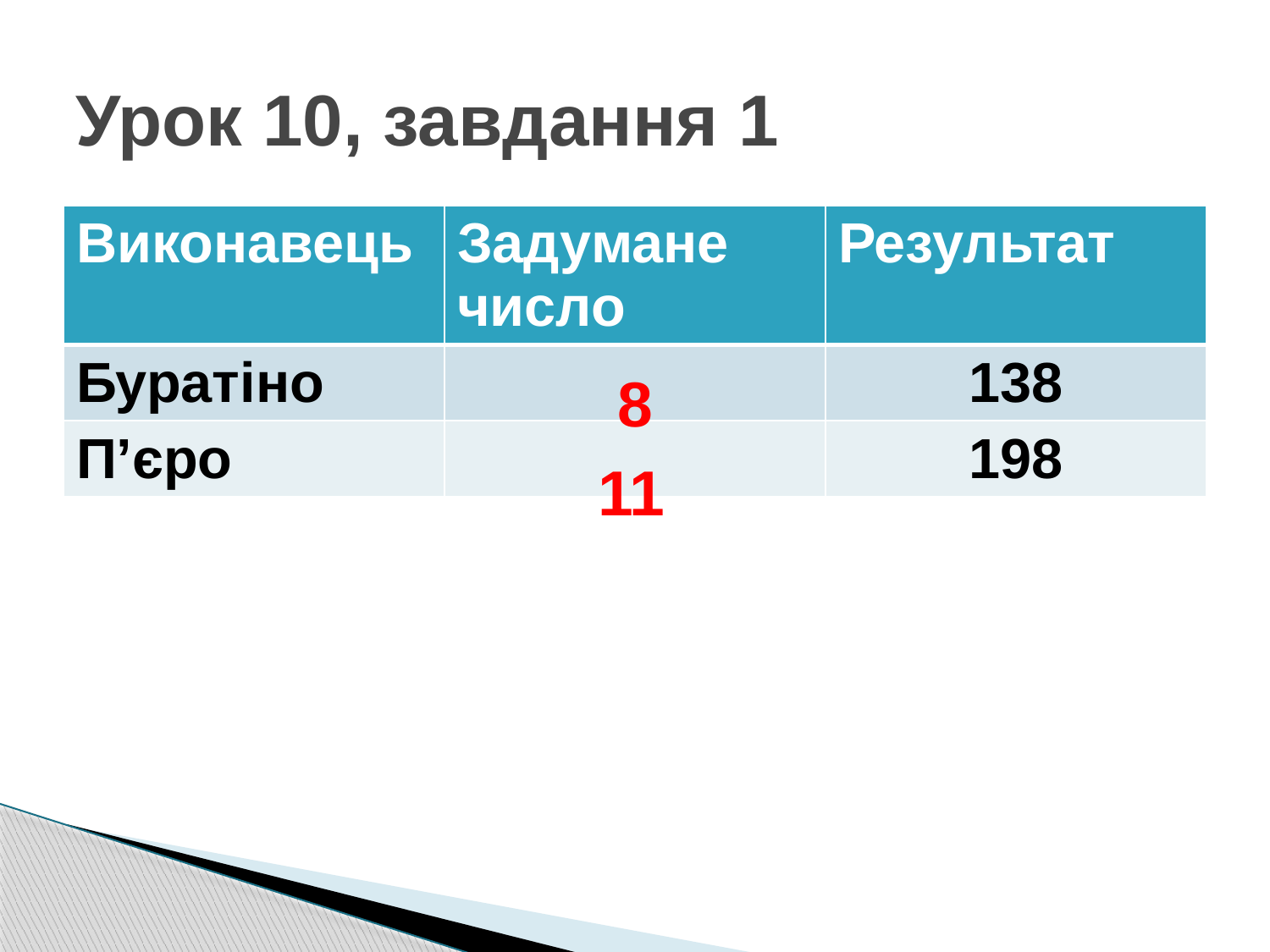

# Урок 10, завдання 1
| Виконавець | Задумане число | Результат |
| --- | --- | --- |
| Буратіно |  | 138 |
| П’єро |  | 198 |
8
11